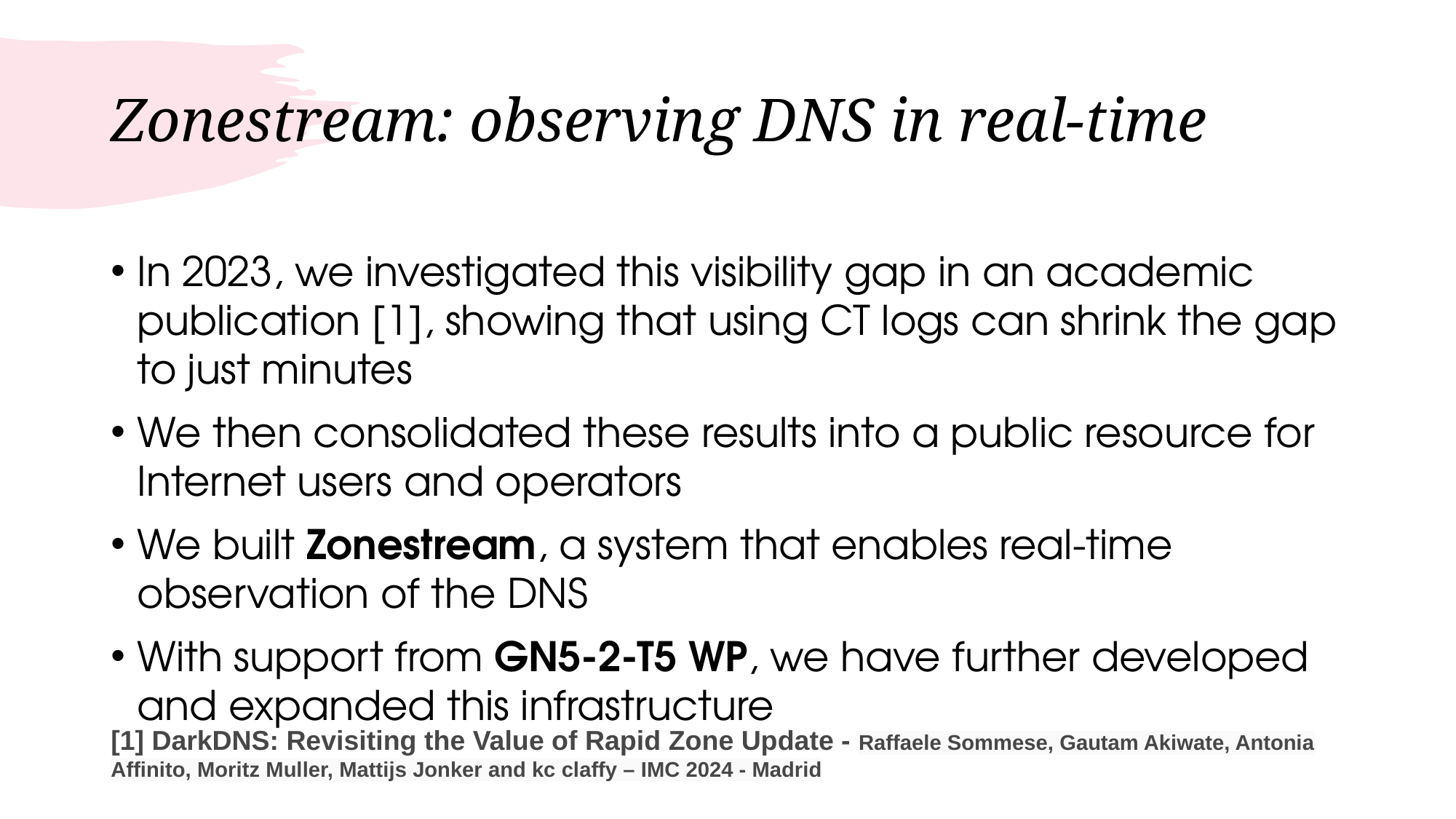

# Zonestream: observing DNS in real-time
In 2023, we investigated this visibility gap in an academic publication [1], showing that using CT logs can shrink the gap to just minutes
We then consolidated these results into a public resource for Internet users and operators
We built Zonestream, a system that enables real-time observation of the DNS
With support from GN5-2-T5 WP, we have further developed and expanded this infrastructure
[1] DarkDNS: Revisiting the Value of Rapid Zone Update - Raffaele Sommese, Gautam Akiwate, Antonia Affinito, Moritz Muller, Mattijs Jonker and kc claffy – IMC 2024 - Madrid